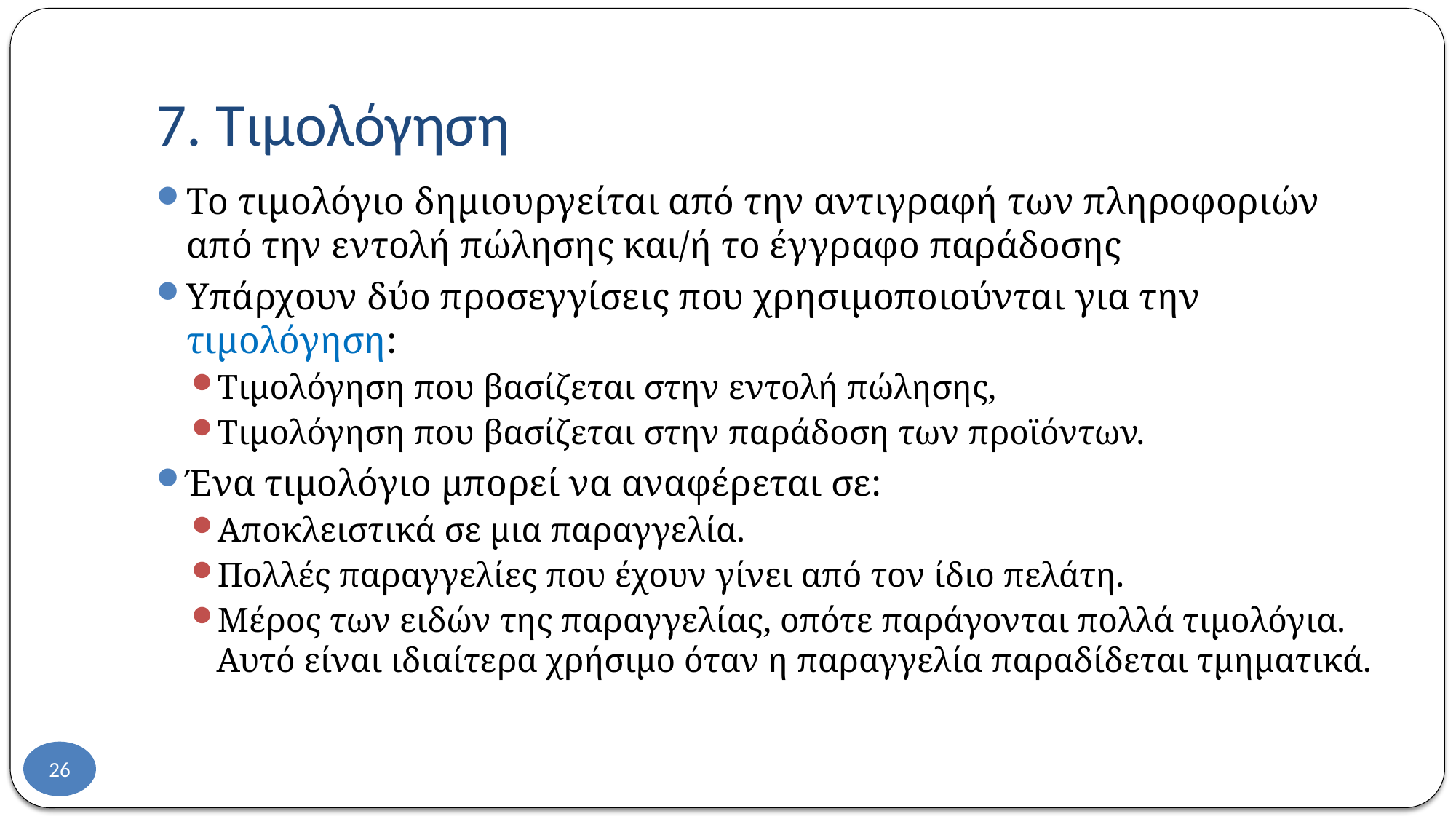

# 7. Τιμολόγηση
Το τιμολόγιο δημιουργείται από την αντιγραφή των πληροφοριών από την εντολή πώλησης και/ή το έγγραφο παράδοσης
Υπάρχουν δύο προσεγγίσεις που χρησιμοποιούνται για την τιμολόγηση:
Τιμολόγηση που βασίζεται στην εντολή πώλησης,
Τιμολόγηση που βασίζεται στην παράδοση των προϊόντων.
Ένα τιμολόγιο μπορεί να αναφέρεται σε:
Αποκλειστικά σε μια παραγγελία.
Πολλές παραγγελίες που έχουν γίνει από τον ίδιο πελάτη.
Μέρος των ειδών της παραγγελίας, οπότε παράγονται πολλά τιμολόγια. Αυτό είναι ιδιαίτερα χρήσιμο όταν η παραγγελία παραδίδεται τμηματικά.

26